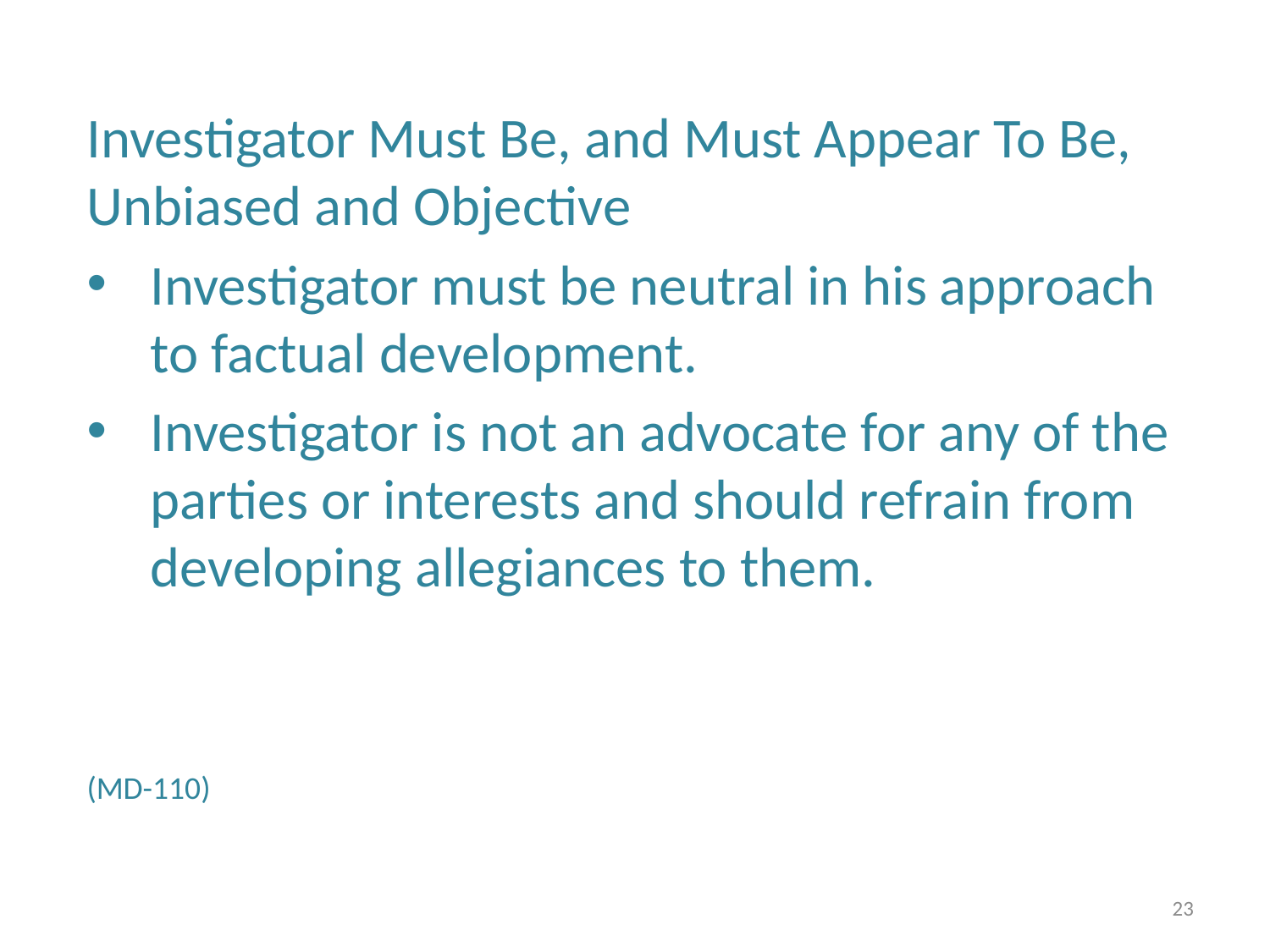

Investigator Must Be, and Must Appear To Be,  Unbiased and Objective
Investigator must be neutral in his approach to factual development.
Investigator is not an advocate for any of the parties or interests and should refrain from developing allegiances to them.

(MD-110)
23